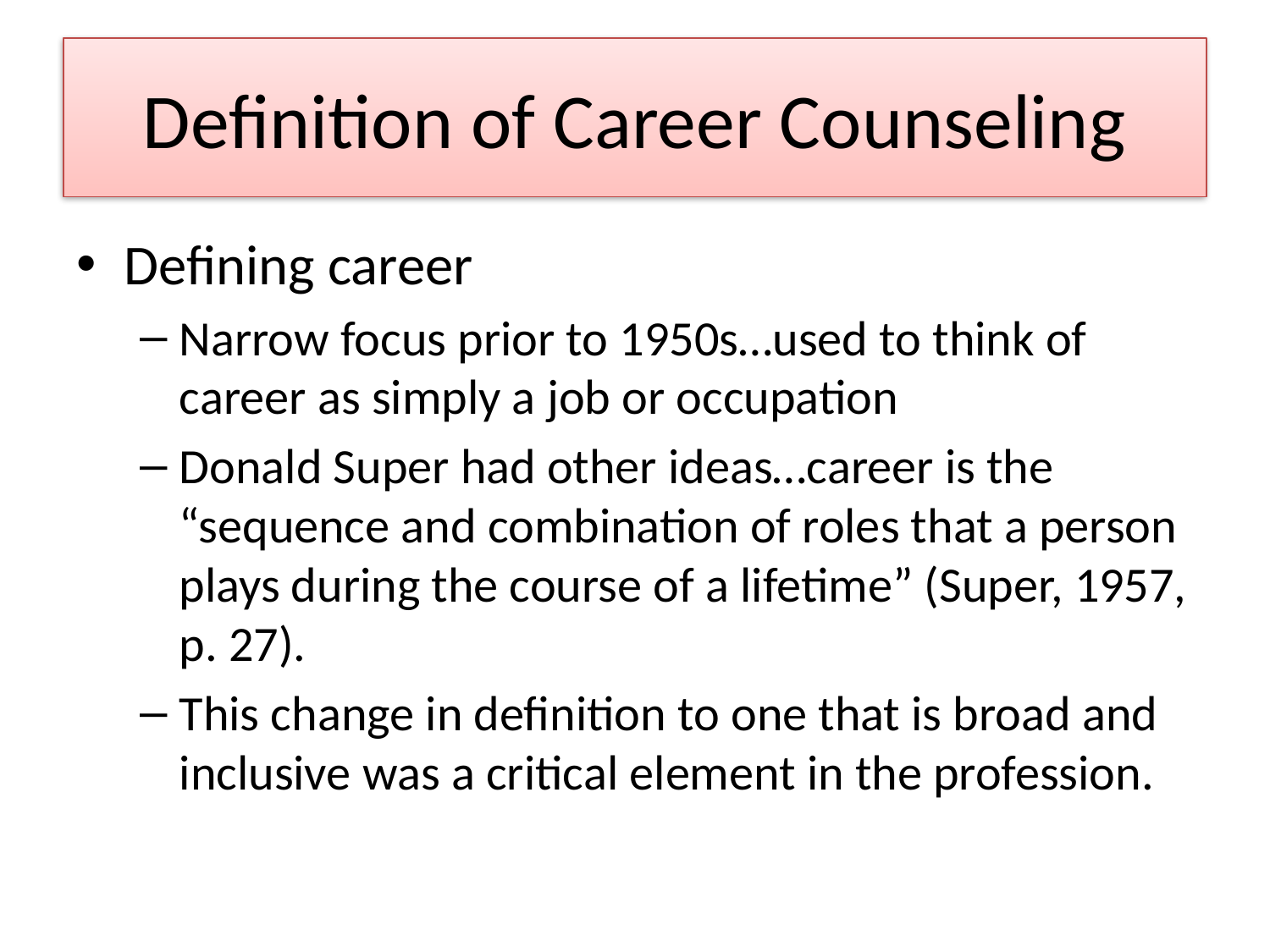

# Definition of Career Counseling
Defining career
Narrow focus prior to 1950s…used to think of career as simply a job or occupation
Donald Super had other ideas…career is the “sequence and combination of roles that a person plays during the course of a lifetime” (Super, 1957, p. 27).
This change in definition to one that is broad and inclusive was a critical element in the profession.